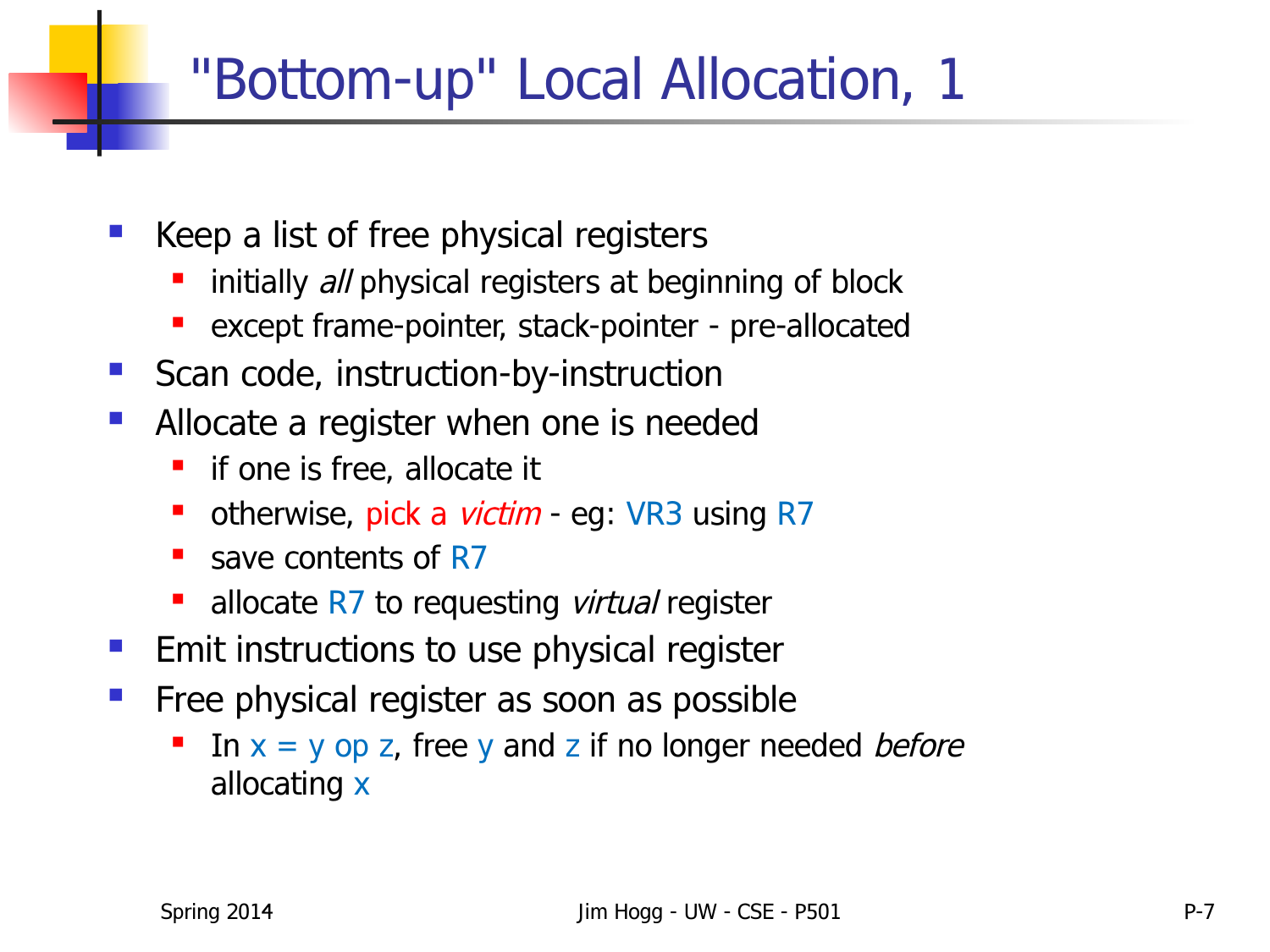

# "Bottom-up" Local Allocation, 1
Keep a list of free physical registers
initially all physical registers at beginning of block
except frame-pointer, stack-pointer - pre-allocated
Scan code, instruction-by-instruction
Allocate a register when one is needed
if one is free, allocate it
otherwise, pick a victim - eg: VR3 using R7
save contents of R7
allocate R7 to requesting virtual register
Emit instructions to use physical register
Free physical register as soon as possible
In x = y op z, free y and z if no longer needed before allocating x

Spring 2014
Jim Hogg - UW - CSE - P501
P-7